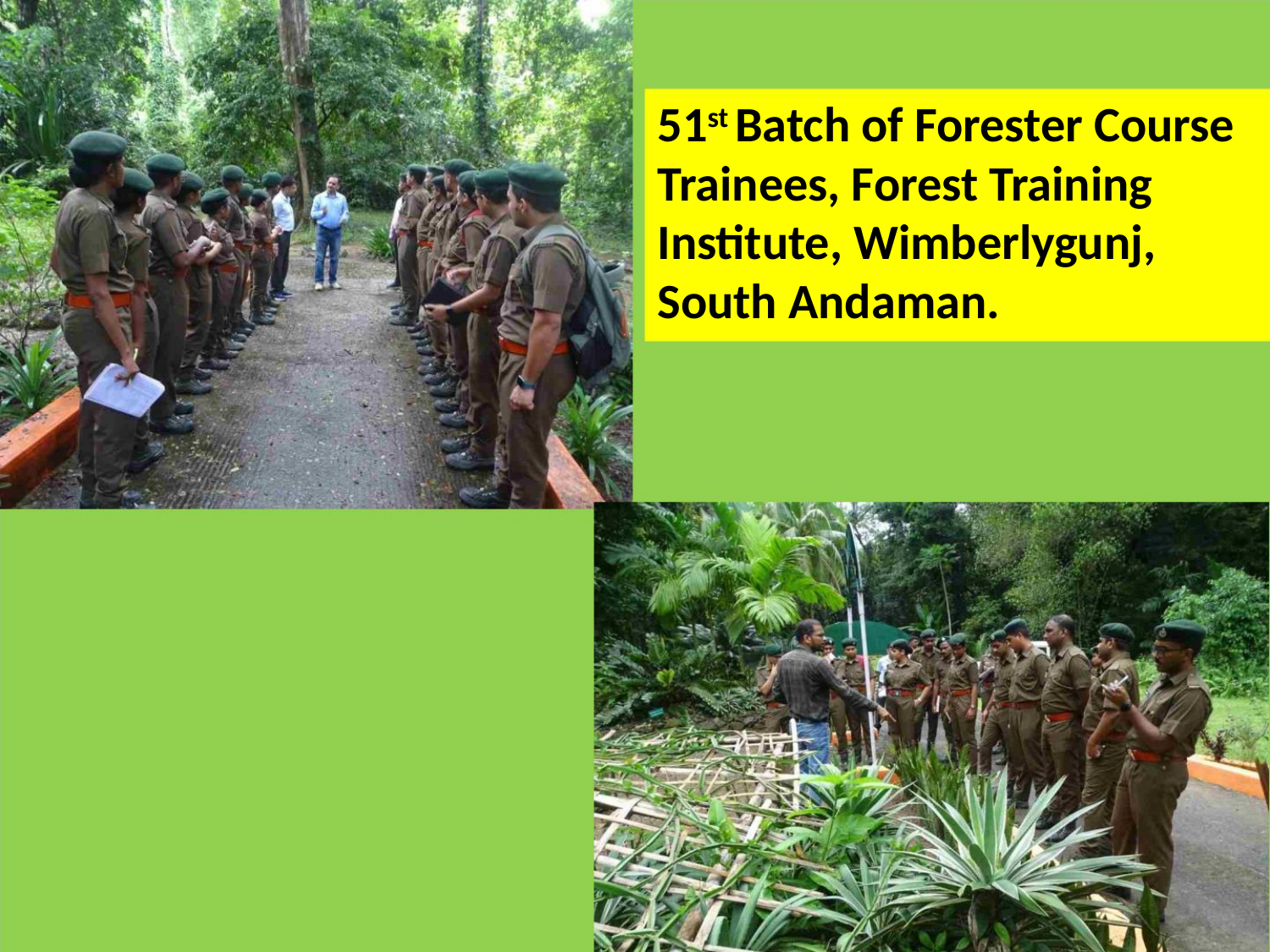

51st Batch of Forester Course
Trainees, Forest Training
Institute, Wimberlygunj,
South Andaman.